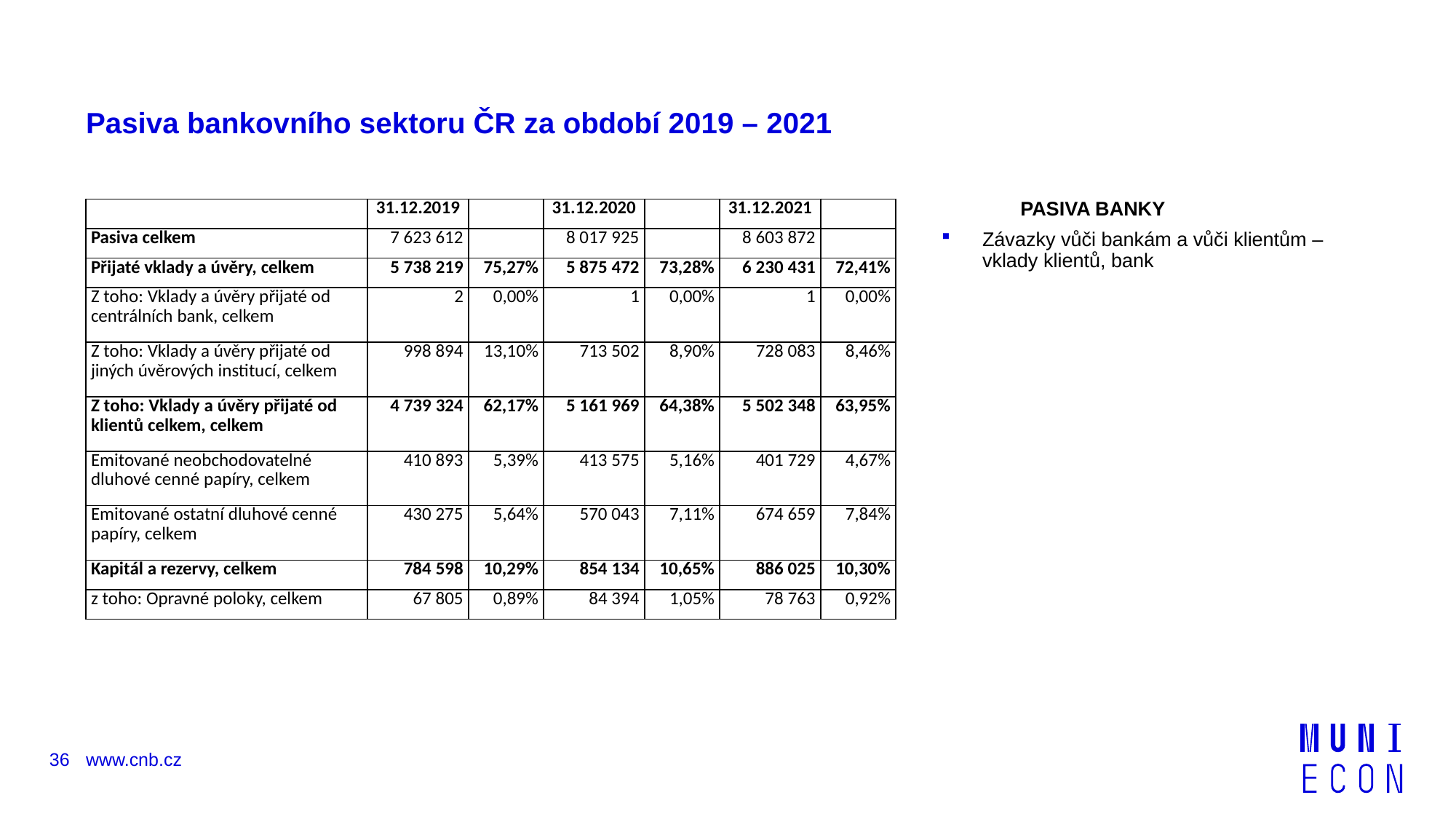

# Pasiva bankovního sektoru ČR za období 2019 – 2021
|  | 31.12.2019 |  | 31.12.2020 |  | 31.12.2021 |  |
| --- | --- | --- | --- | --- | --- | --- |
| Pasiva celkem | 7 623 612 |  | 8 017 925 |  | 8 603 872 |  |
| Přijaté vklady a úvěry, celkem | 5 738 219 | 75,27% | 5 875 472 | 73,28% | 6 230 431 | 72,41% |
| Z toho: Vklady a úvěry přijaté od centrálních bank, celkem | 2 | 0,00% | 1 | 0,00% | 1 | 0,00% |
| Z toho: Vklady a úvěry přijaté od jiných úvěrových institucí, celkem | 998 894 | 13,10% | 713 502 | 8,90% | 728 083 | 8,46% |
| Z toho: Vklady a úvěry přijaté od klientů celkem, celkem | 4 739 324 | 62,17% | 5 161 969 | 64,38% | 5 502 348 | 63,95% |
| Emitované neobchodovatelné dluhové cenné papíry, celkem | 410 893 | 5,39% | 413 575 | 5,16% | 401 729 | 4,67% |
| Emitované ostatní dluhové cenné papíry, celkem | 430 275 | 5,64% | 570 043 | 7,11% | 674 659 | 7,84% |
| Kapitál a rezervy, celkem | 784 598 | 10,29% | 854 134 | 10,65% | 886 025 | 10,30% |
| z toho: Opravné poloky, celkem | 67 805 | 0,89% | 84 394 | 1,05% | 78 763 | 0,92% |
	PASIVA BANKY
Závazky vůči bankám a vůči klientům – vklady klientů, bank

36
www.cnb.cz